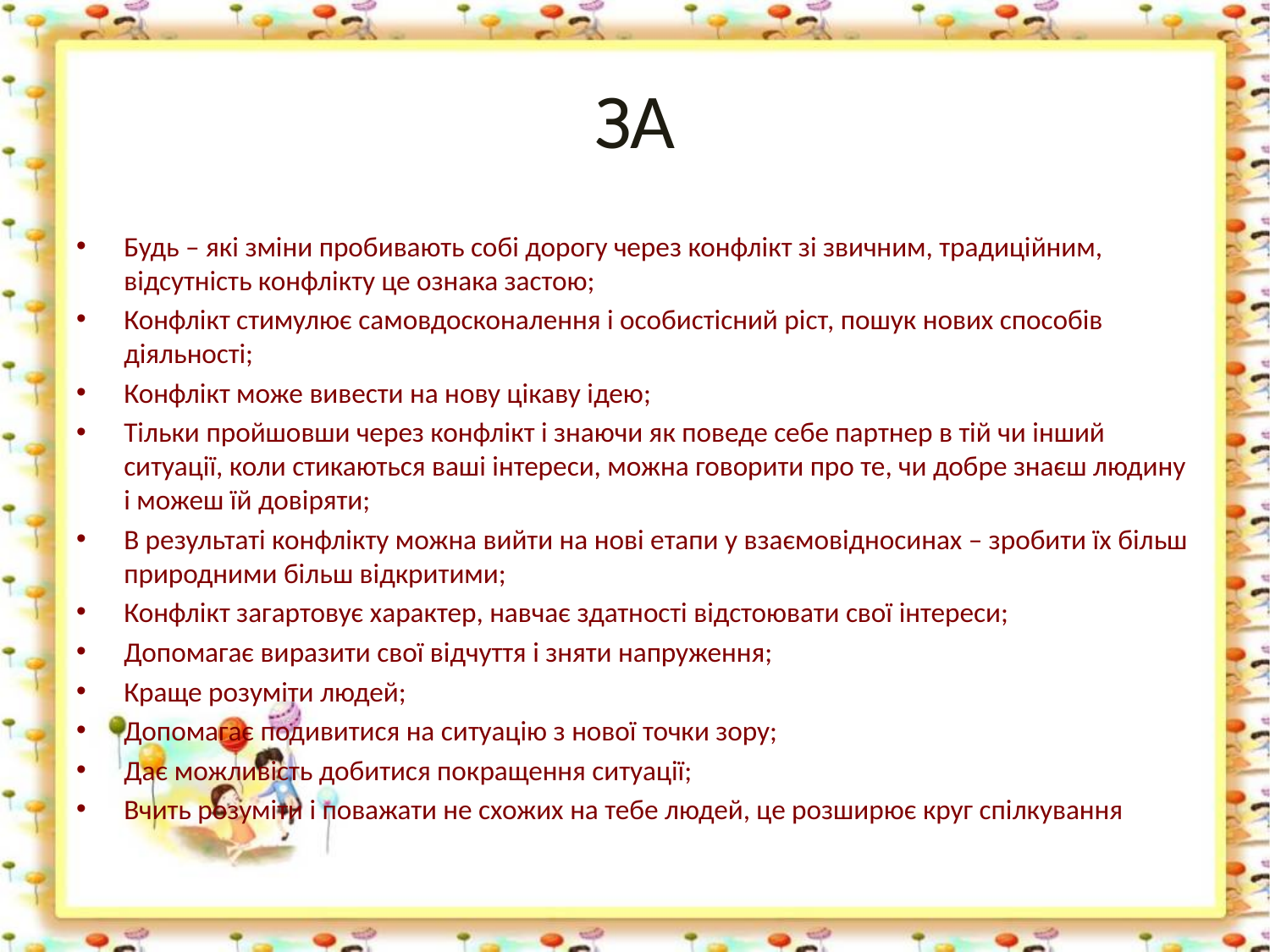

# ЗА
Будь – які зміни пробивають собі дорогу через конфлікт зі звичним, традиційним, відсутність конфлікту це ознака застою;
Конфлікт стимулює самовдосконалення і особистісний ріст, пошук нових способів діяльності;
Конфлікт може вивести на нову цікаву ідею;
Тільки пройшовши через конфлікт і знаючи як поведе себе партнер в тій чи інший  ситуації, коли стикаються ваші інтереси, можна говорити про те, чи добре знаєш людину і можеш їй довіряти;
В результаті конфлікту можна вийти на нові етапи у взаємовідносинах – зробити їх більш природними більш відкритими;
Конфлікт загартовує характер, навчає здатності відстоювати свої інтереси;
Допомагає виразити свої відчуття і зняти напруження;
Краще розуміти людей;
Допомагає подивитися на ситуацію з нової точки зору;
Дає можливість добитися покращення ситуації;
Вчить розуміти і поважати не схожих на тебе людей, це розширює круг спілкування